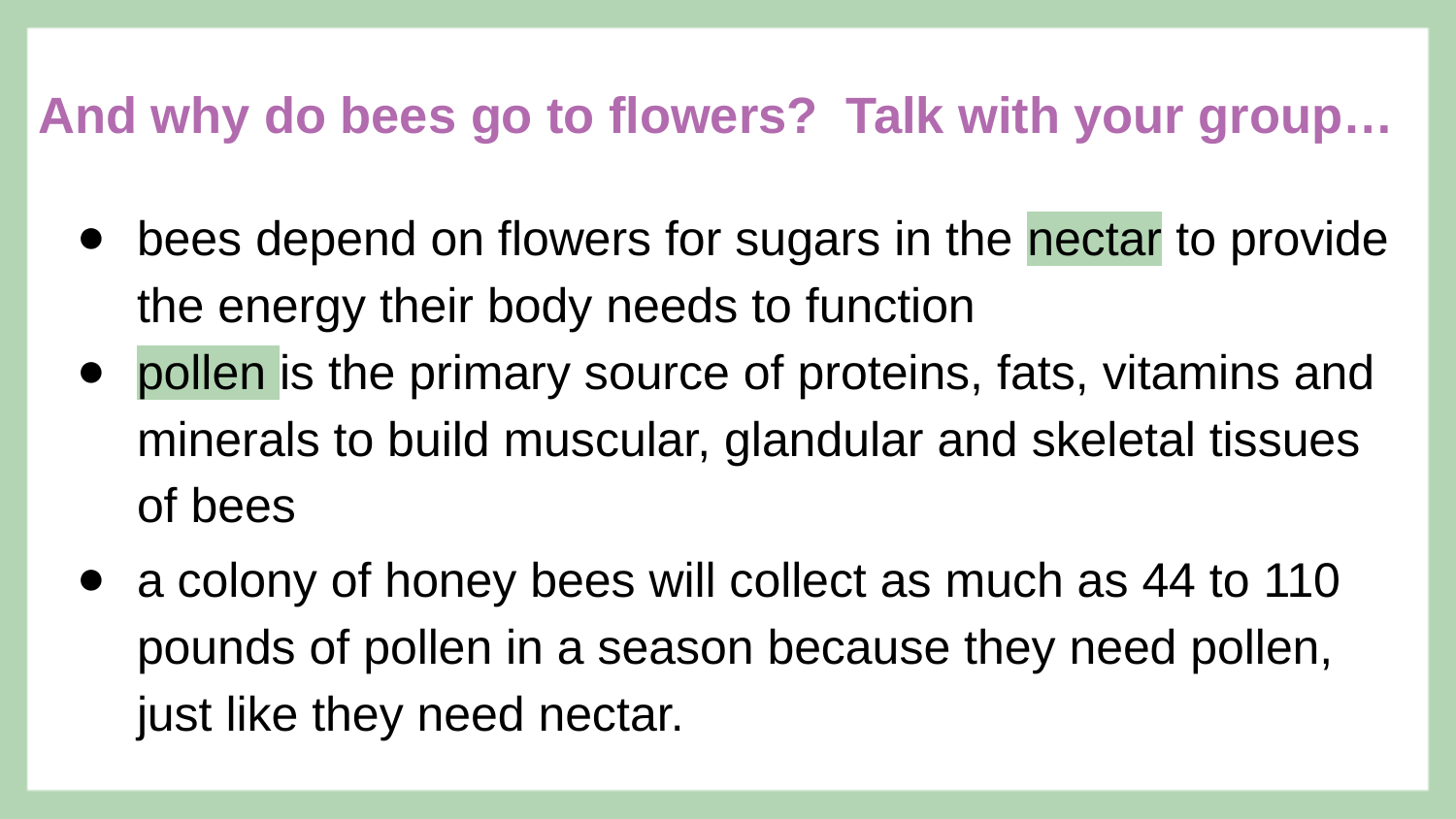

# And why do bees go to flowers?  Talk with your group…
bees depend on flowers for sugars in the nectar to provide the energy their body needs to function
pollen is the primary source of proteins, fats, vitamins and minerals to build muscular, glandular and skeletal tissues of bees
a colony of honey bees will collect as much as 44 to 110 pounds of pollen in a season because they need pollen, just like they need nectar.